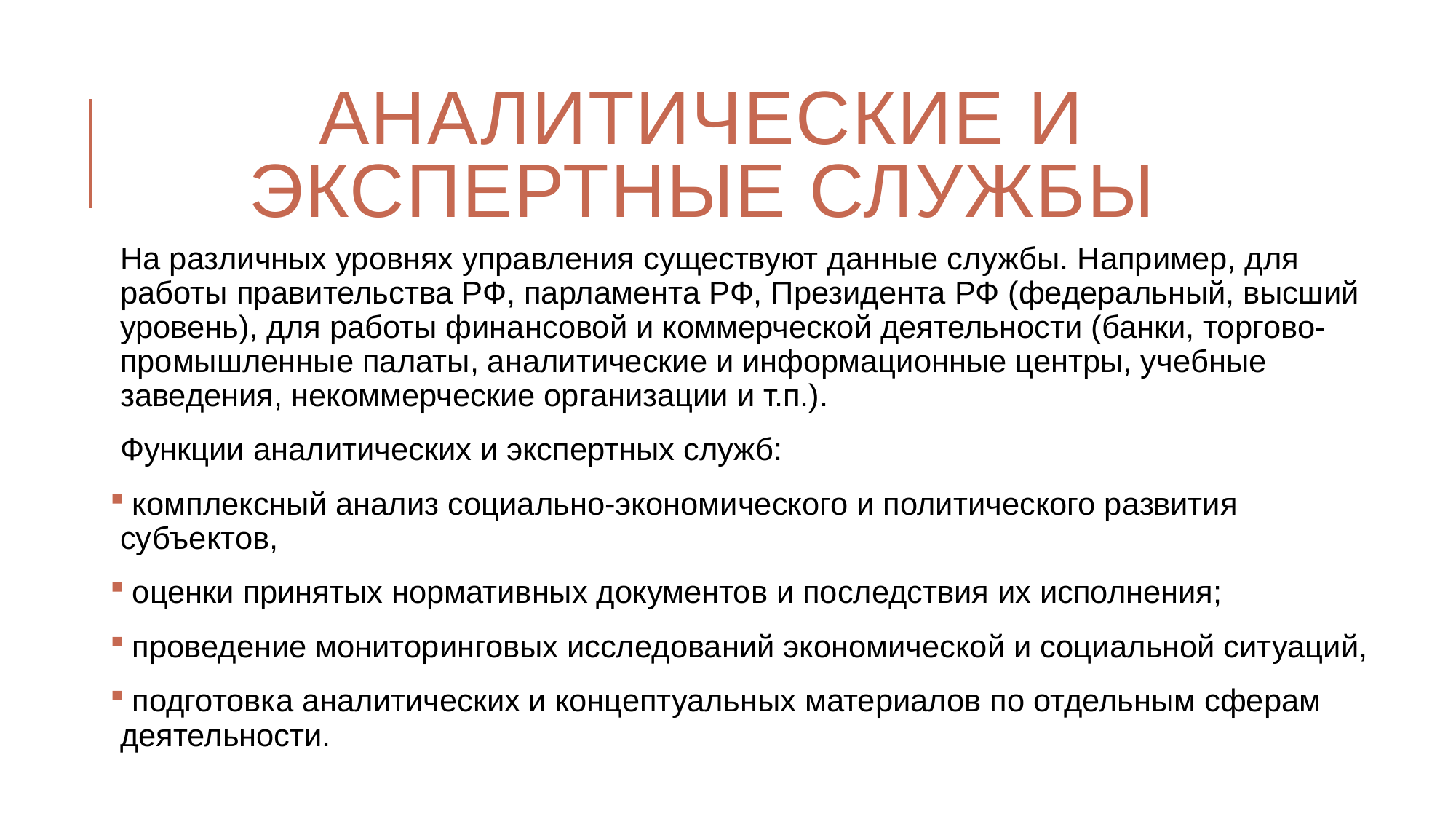

# Аналитические и экспертные службы
На различных уровнях управления существуют данные службы. Например, для работы правительства РФ, парламента РФ, Президента РФ (федеральный, высший уровень), для работы финансовой и коммерческой деятельности (банки, торгово-промышленные палаты, аналитические и информационные центры, учебные заведения, некоммерческие организации и т.п.).
Функции аналитических и экспертных служб:
 комплексный анализ социально-экономического и политического развития субъектов,
 оценки принятых нормативных документов и последствия их исполнения;
 проведение мониторинговых исследований экономической и социальной ситуаций,
 подготовка аналитических и концептуальных материалов по отдельным сферам деятельности.